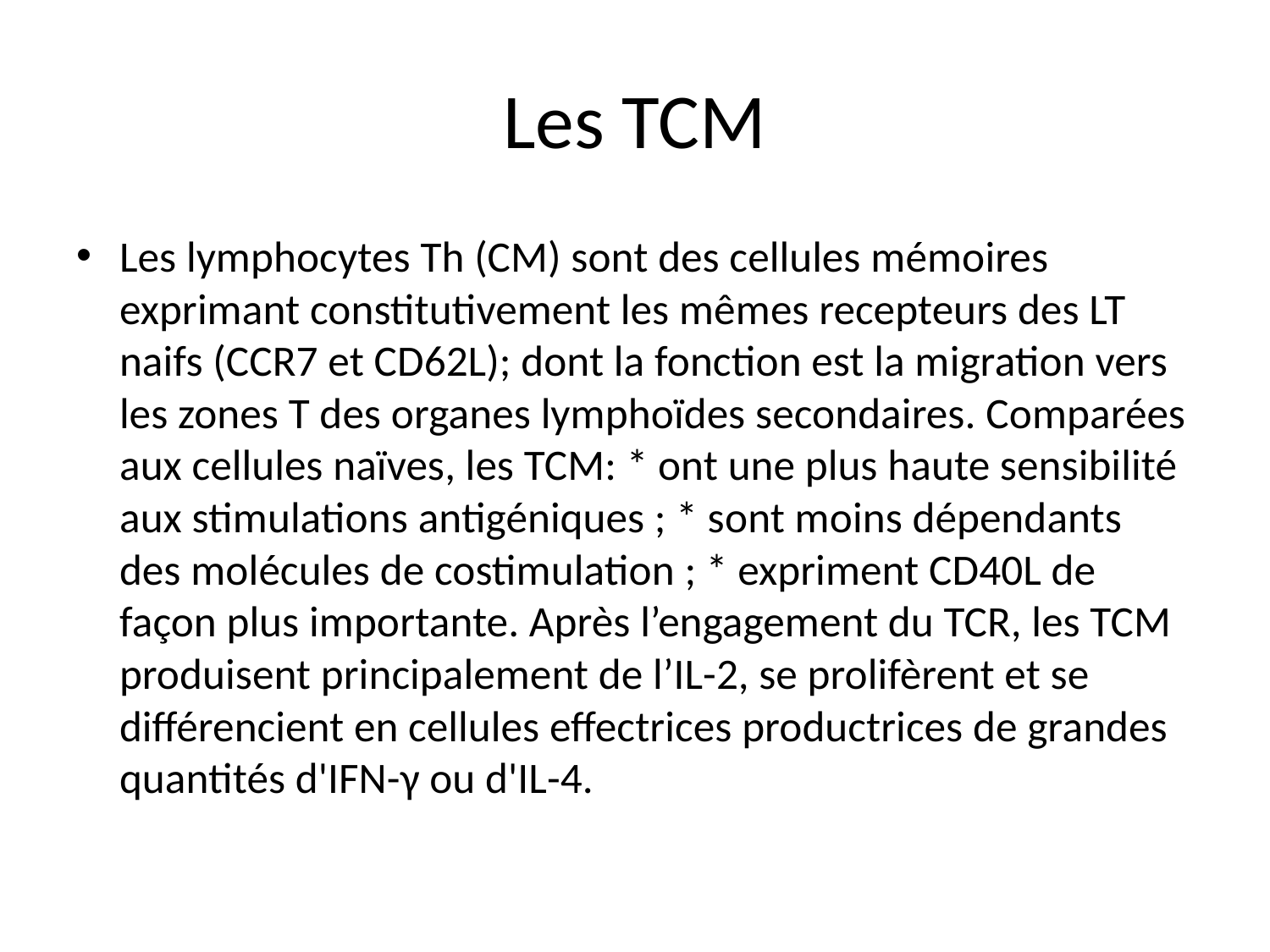

# Les TCM
Les lymphocytes Th (CM) sont des cellules mémoires exprimant constitutivement les mêmes recepteurs des LT naifs (CCR7 et CD62L); dont la fonction est la migration vers les zones T des organes lymphoïdes secondaires. Comparées aux cellules naïves, les TCM: * ont une plus haute sensibilité aux stimulations antigéniques ; * sont moins dépendants des molécules de costimulation ; * expriment CD40L de façon plus importante. Après l’engagement du TCR, les TCM produisent principalement de l’IL-2, se prolifèrent et se différencient en cellules effectrices productrices de grandes quantités d'IFN-γ ou d'IL-4.